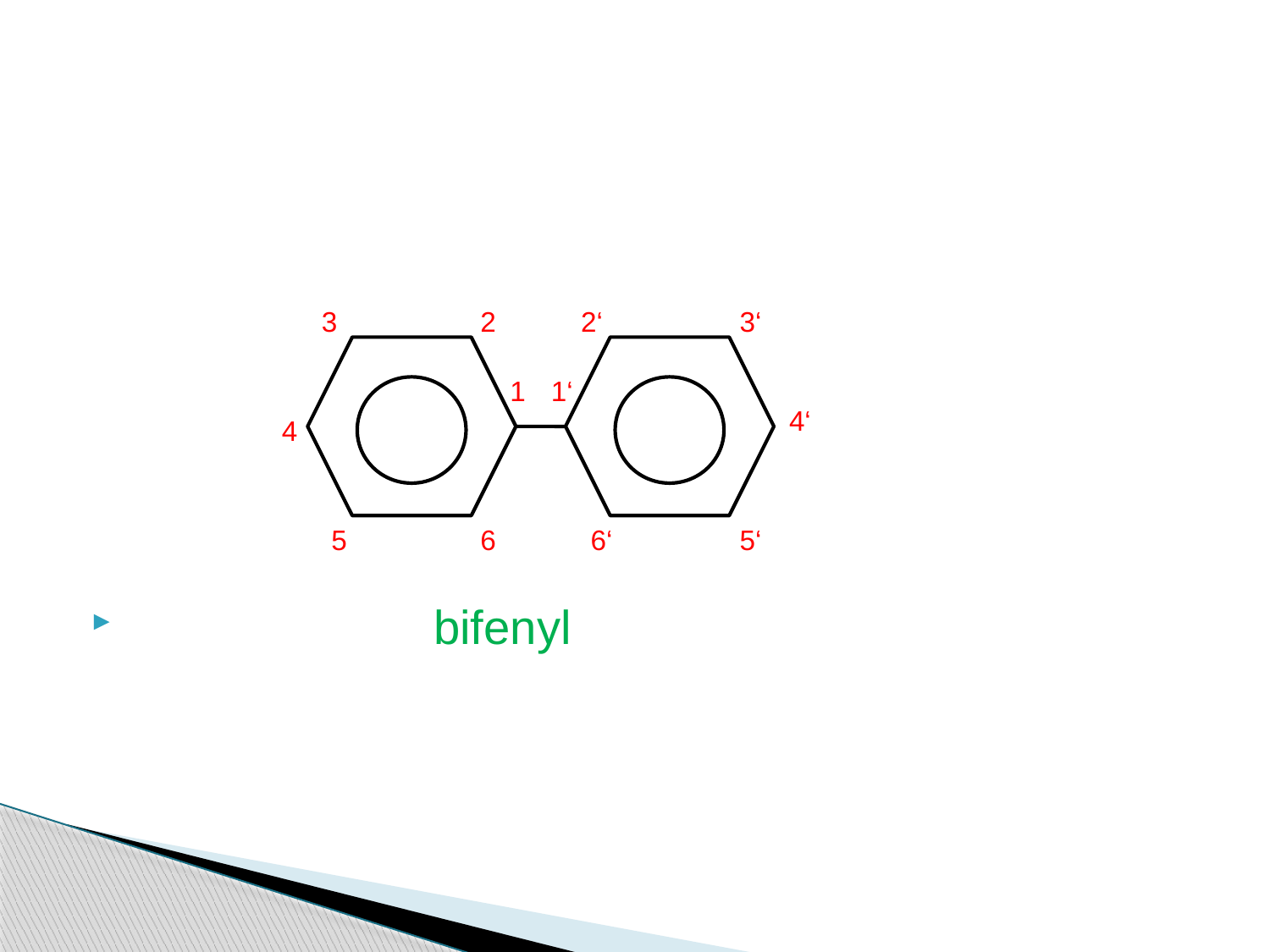

#

                       bifenyl
3
2
2‘
3‘

1
1‘
4‘
4
5
6
6‘
5‘